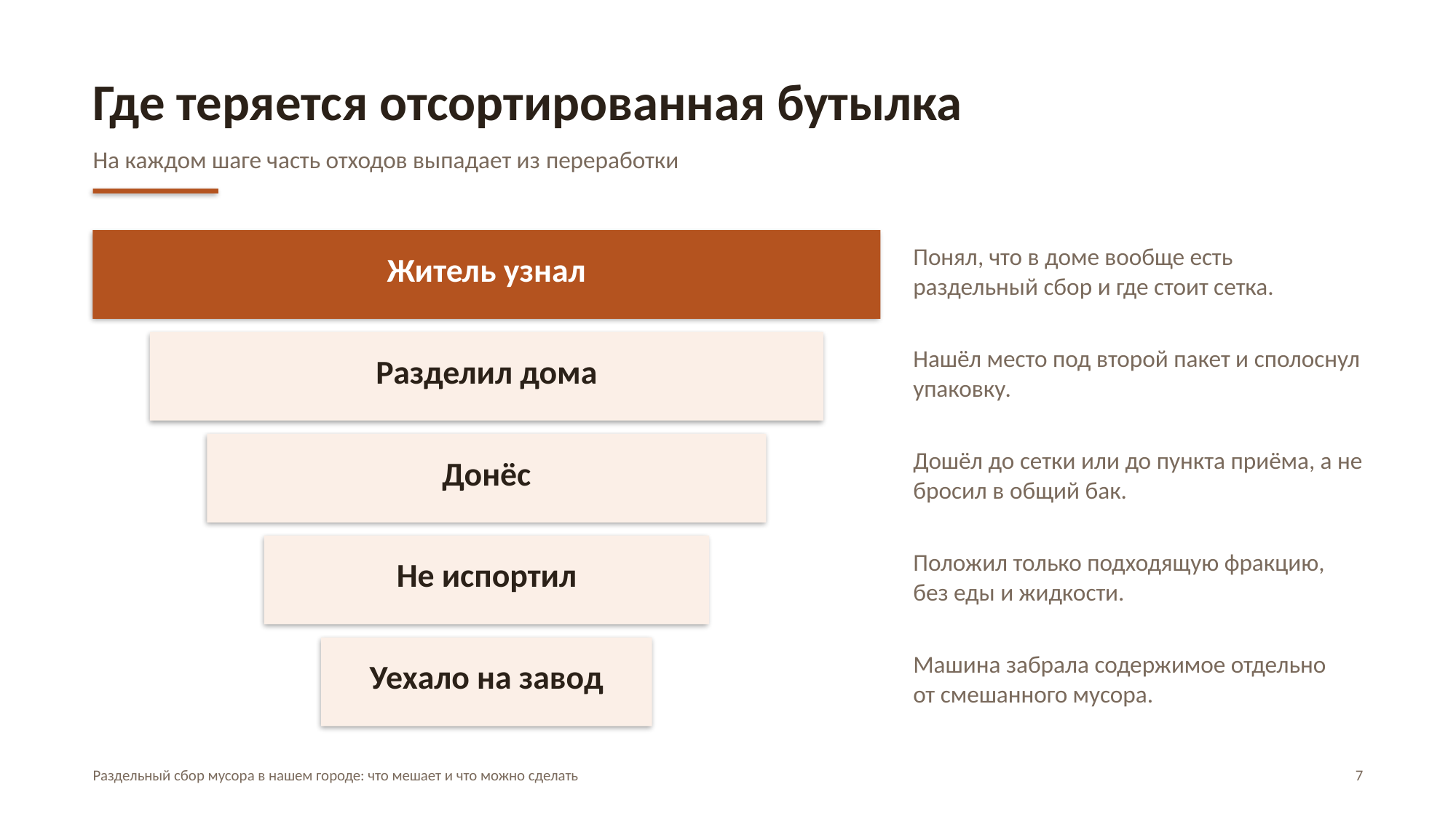

Где теряется отсортированная бутылка
На каждом шаге часть отходов выпадает из переработки

Понял, что в доме вообще есть раздельный сбор и где стоит сетка.
Житель узнал

Нашёл место под второй пакет и сполоснул упаковку.
Разделил дома

Дошёл до сетки или до пункта приёма, а не бросил в общий бак.
Донёс

Положил только подходящую фракцию, без еды и жидкости.
Не испортил

Машина забрала содержимое отдельно от смешанного мусора.
Уехало на завод
Раздельный сбор мусора в нашем городе: что мешает и что можно сделать
7